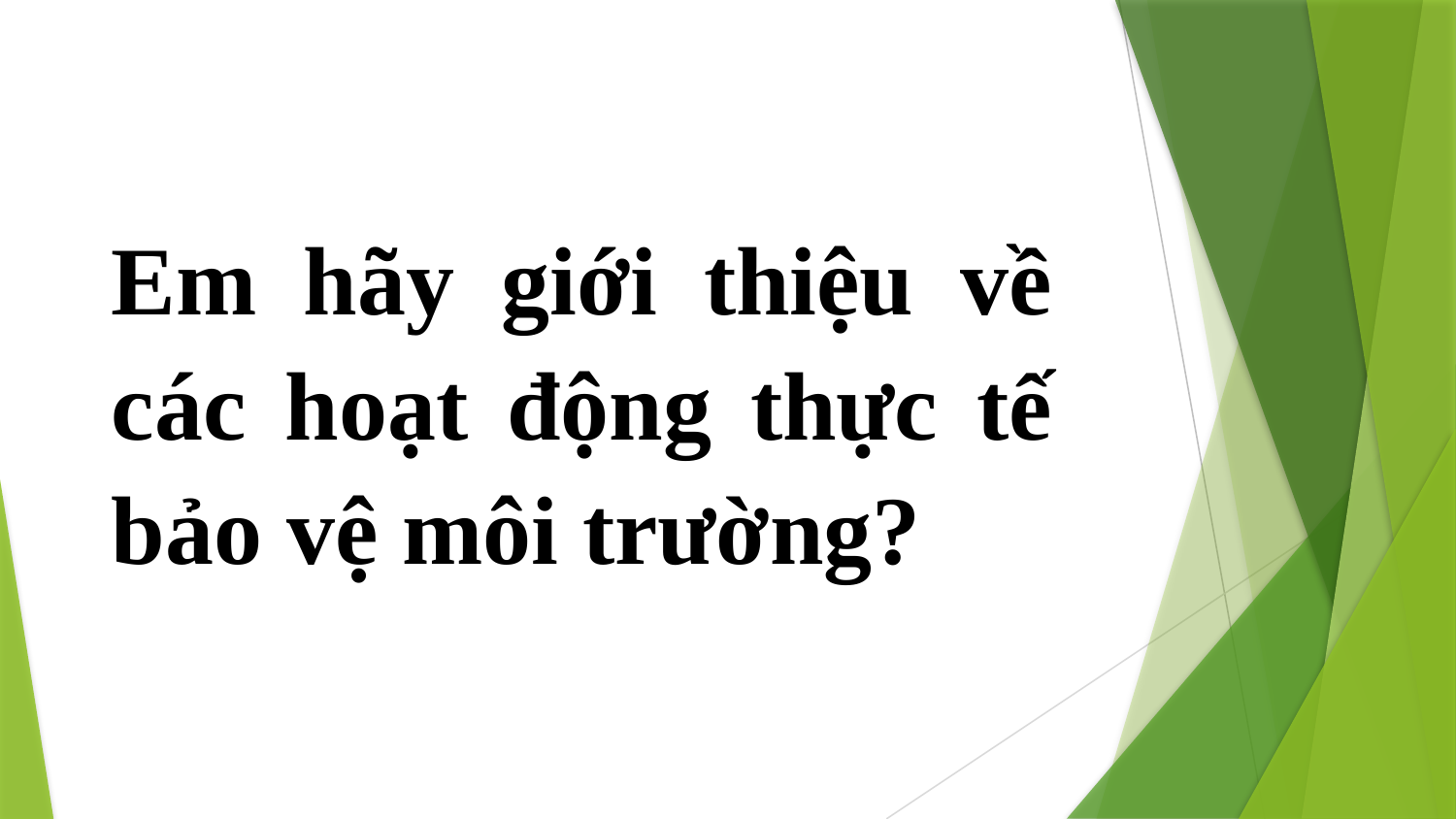

Em hãy giới thiệu về các hoạt động thực tế bảo vệ môi trường?